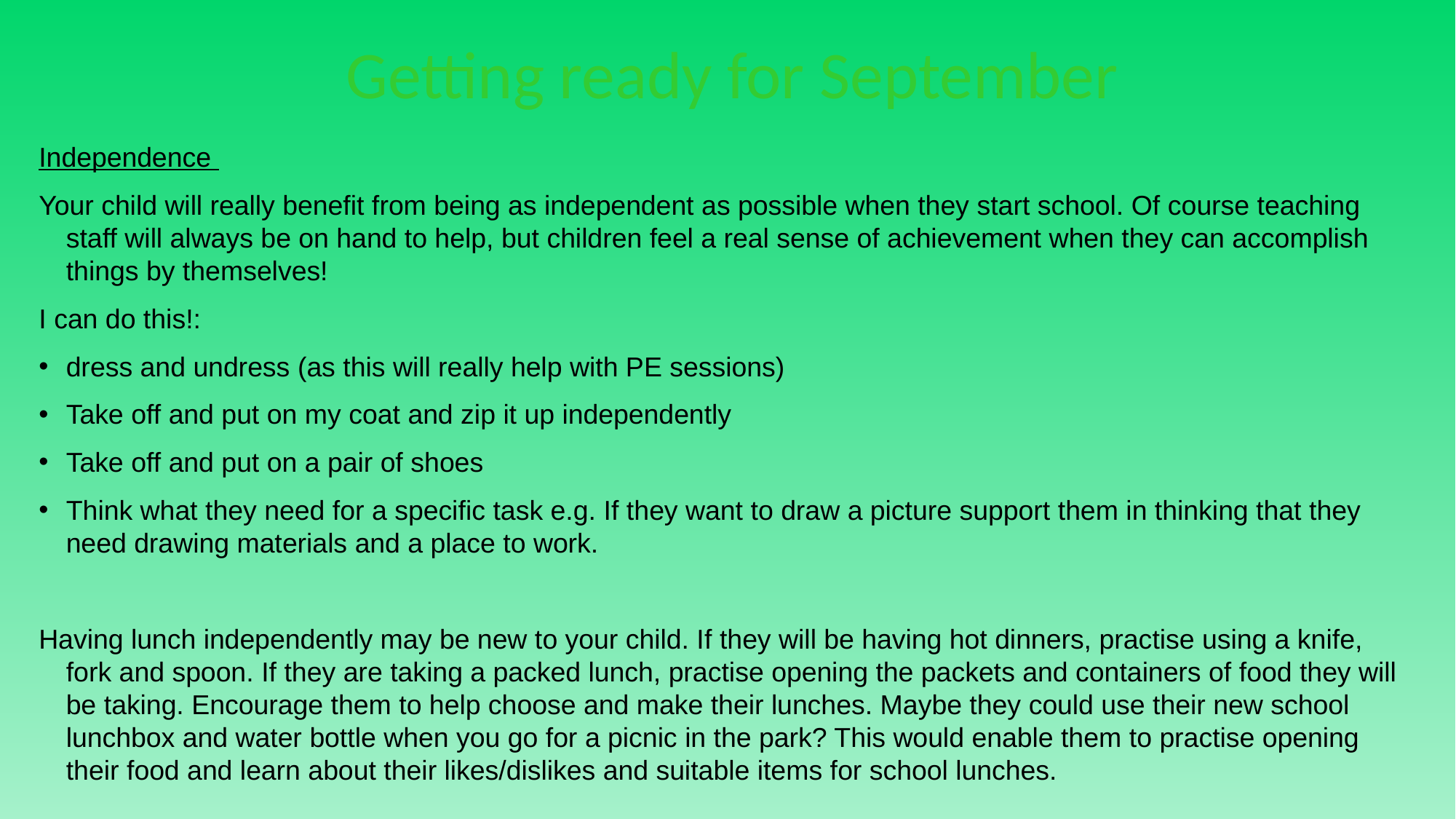

Getting ready for September
Independence
Your child will really benefit from being as independent as possible when they start school. Of course teaching staff will always be on hand to help, but children feel a real sense of achievement when they can accomplish things by themselves!
I can do this!:
dress and undress (as this will really help with PE sessions)
Take off and put on my coat and zip it up independently
Take off and put on a pair of shoes
Think what they need for a specific task e.g. If they want to draw a picture support them in thinking that they need drawing materials and a place to work.

Having lunch independently may be new to your child. If they will be having hot dinners, practise using a knife, fork and spoon. If they are taking a packed lunch, practise opening the packets and containers of food they will be taking. Encourage them to help choose and make their lunches. Maybe they could use their new school lunchbox and water bottle when you go for a picnic in the park? This would enable them to practise opening their food and learn about their likes/dislikes and suitable items for school lunches.